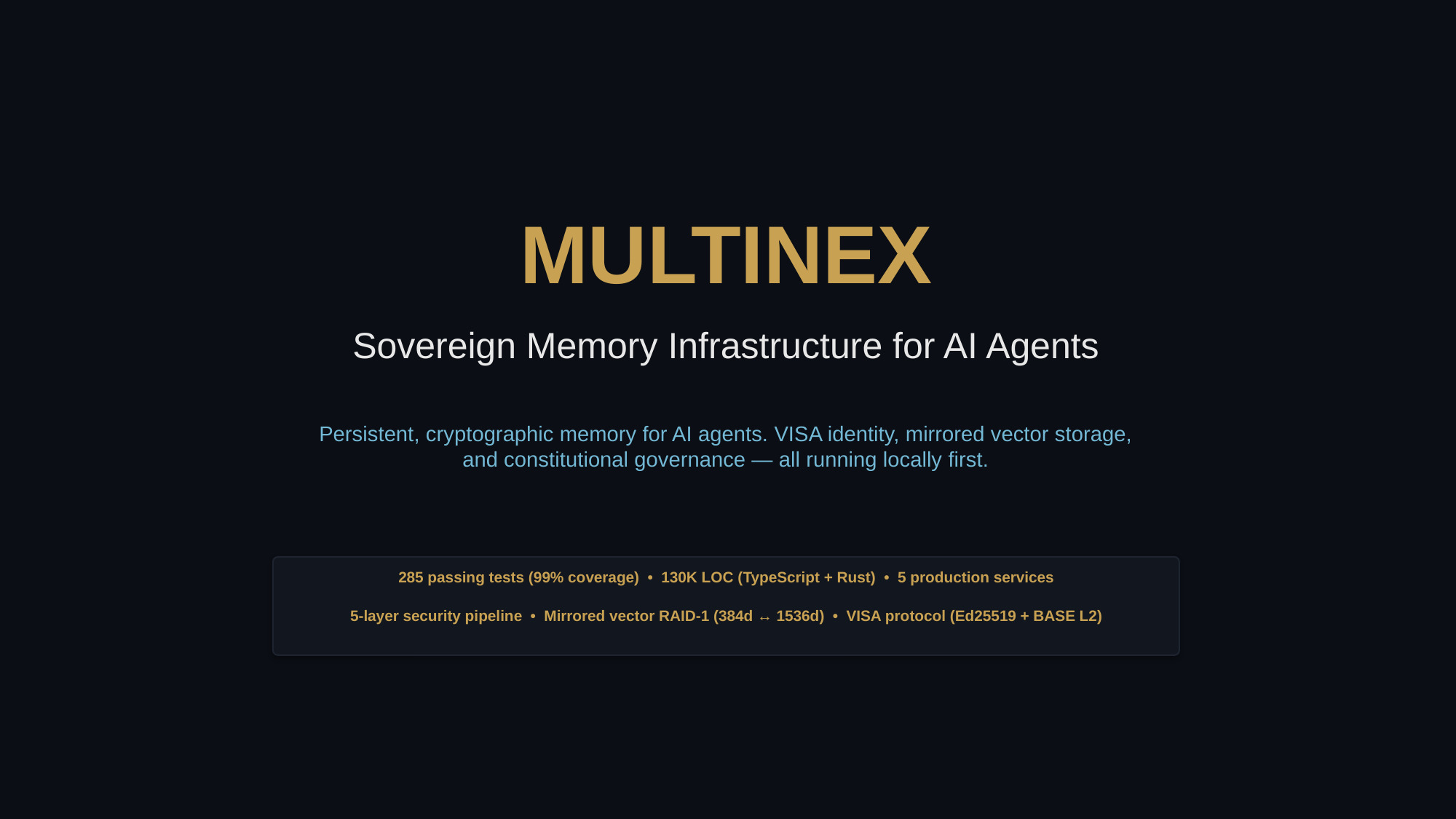

MULTINEX
Sovereign Memory Infrastructure for AI Agents
Persistent, cryptographic memory for AI agents. VISA identity, mirrored vector storage,
and constitutional governance — all running locally first.

285 passing tests (99% coverage)  •  130K LOC (TypeScript + Rust)  •  5 production services
5-layer security pipeline  •  Mirrored vector RAID-1 (384d ↔ 1536d)  •  VISA protocol (Ed25519 + BASE L2)